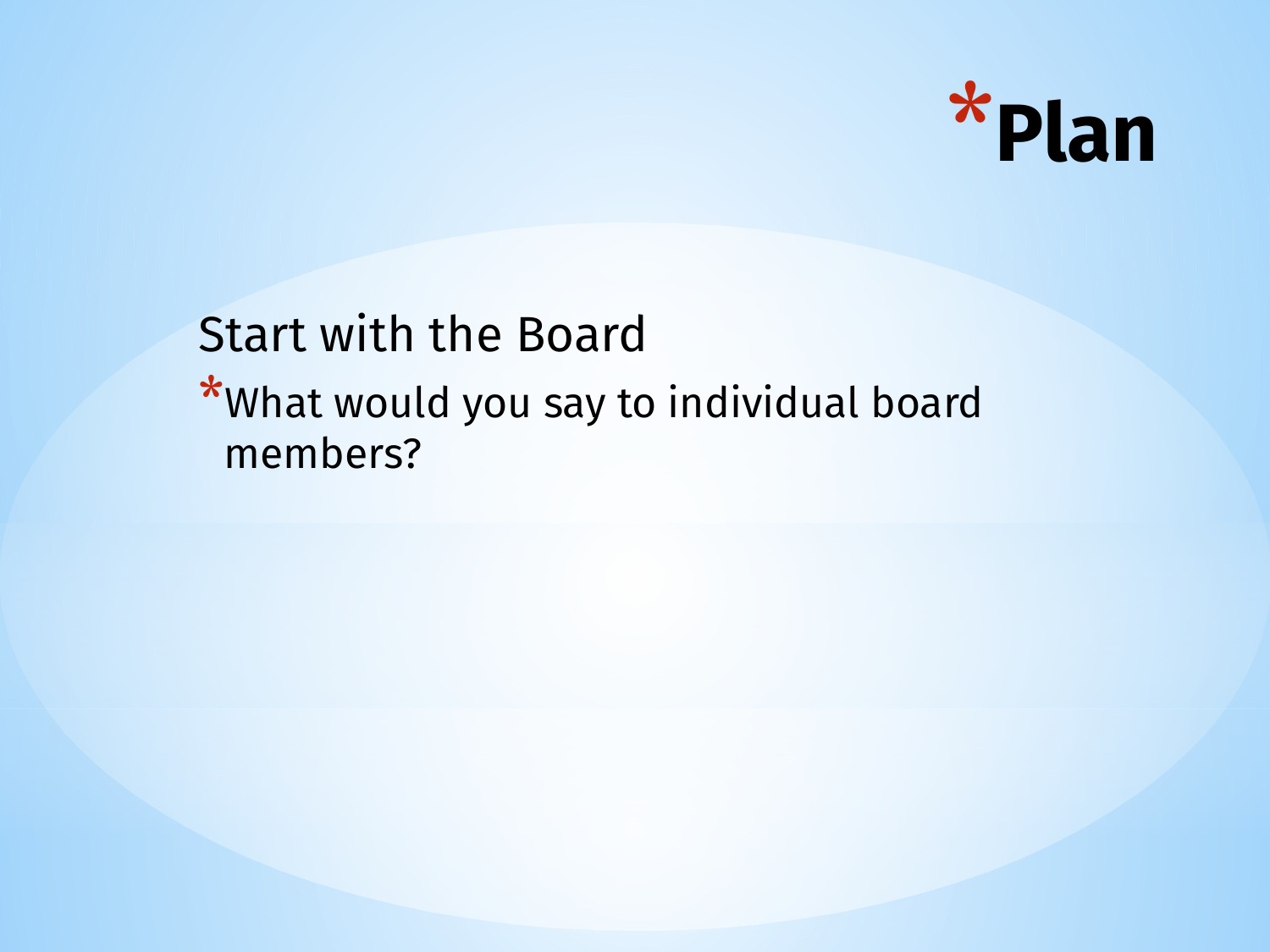

# Plan
Start with the Board
What would you say to individual board members?